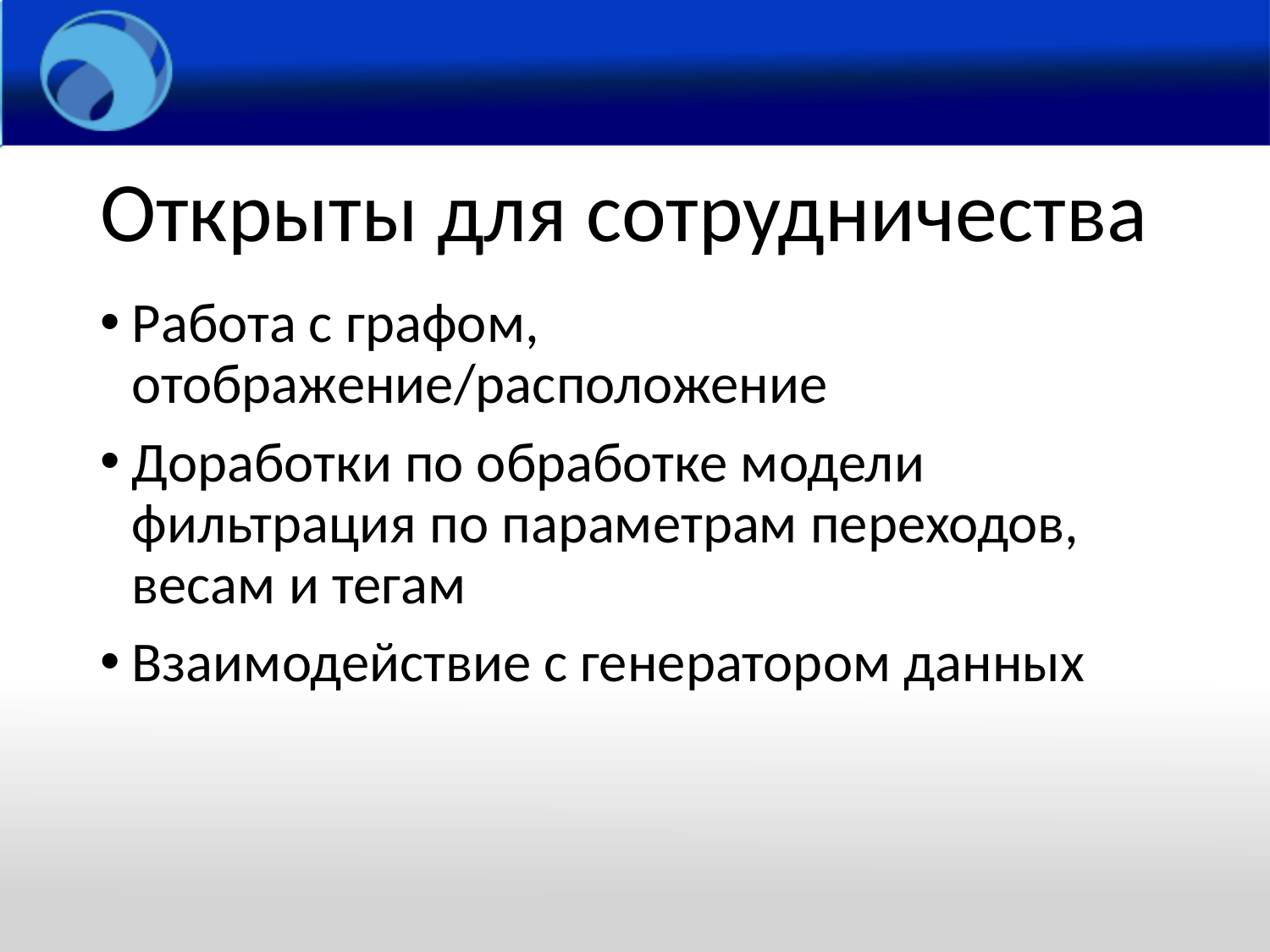

# Открыты для сотрудничества
Работа с графом, отображение/расположение
Доработки по обработке модели фильтрация по параметрам переходов, весам и тегам
Взаимодействие с генератором данных